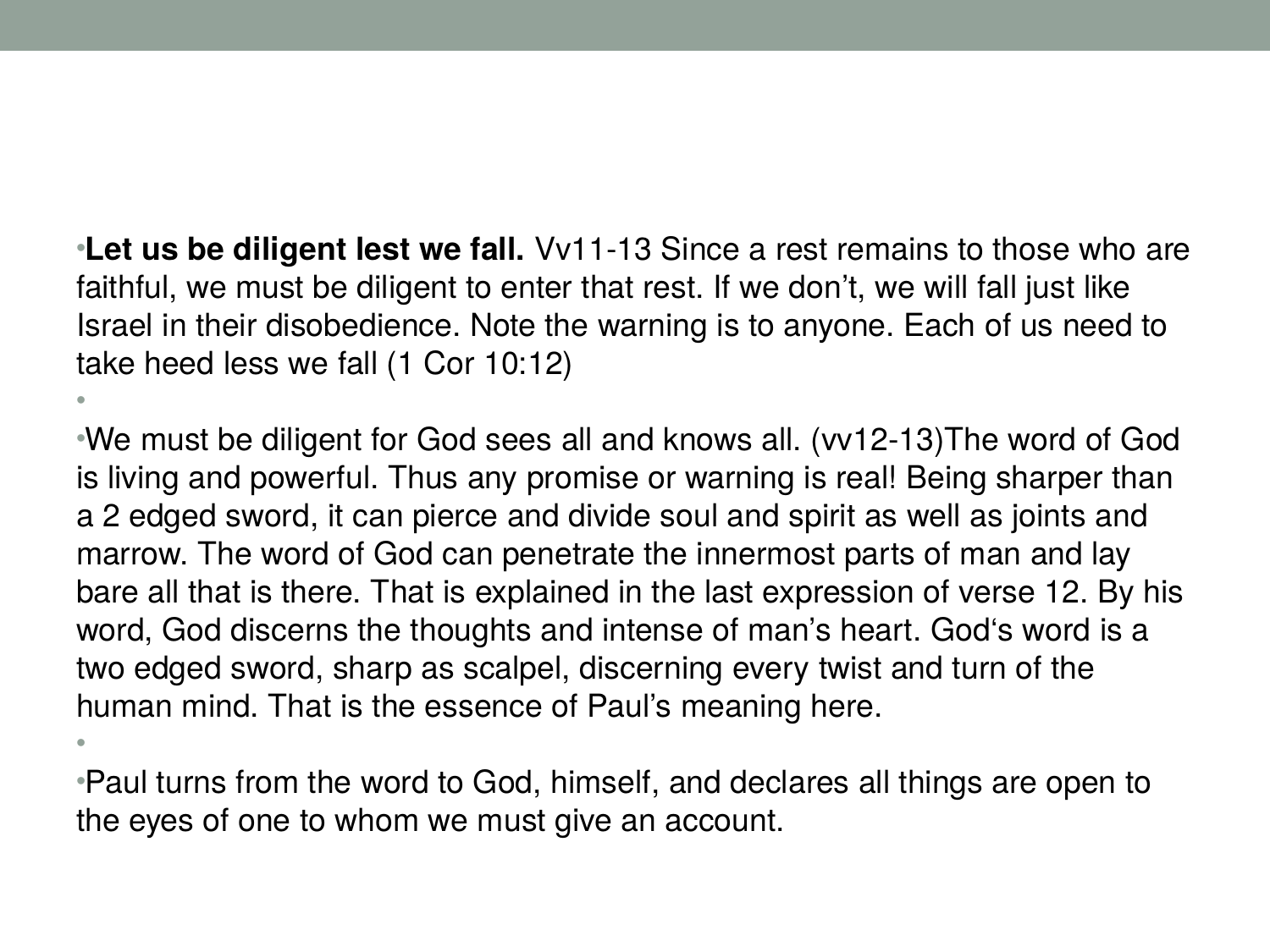

#
Let us be diligent lest we fall. Vv11-13 Since a rest remains to those who are faithful, we must be diligent to enter that rest. If we don’t, we will fall just like Israel in their disobedience. Note the warning is to anyone. Each of us need to take heed less we fall (1 Cor 10:12)

We must be diligent for God sees all and knows all. (vv12-13)The word of God is living and powerful. Thus any promise or warning is real! Being sharper than a 2 edged sword, it can pierce and divide soul and spirit as well as joints and marrow. The word of God can penetrate the innermost parts of man and lay bare all that is there. That is explained in the last expression of verse 12. By his word, God discerns the thoughts and intense of man’s heart. God‘s word is a two edged sword, sharp as scalpel, discerning every twist and turn of the human mind. That is the essence of Paul’s meaning here.

Paul turns from the word to God, himself, and declares all things are open to the eyes of one to whom we must give an account.